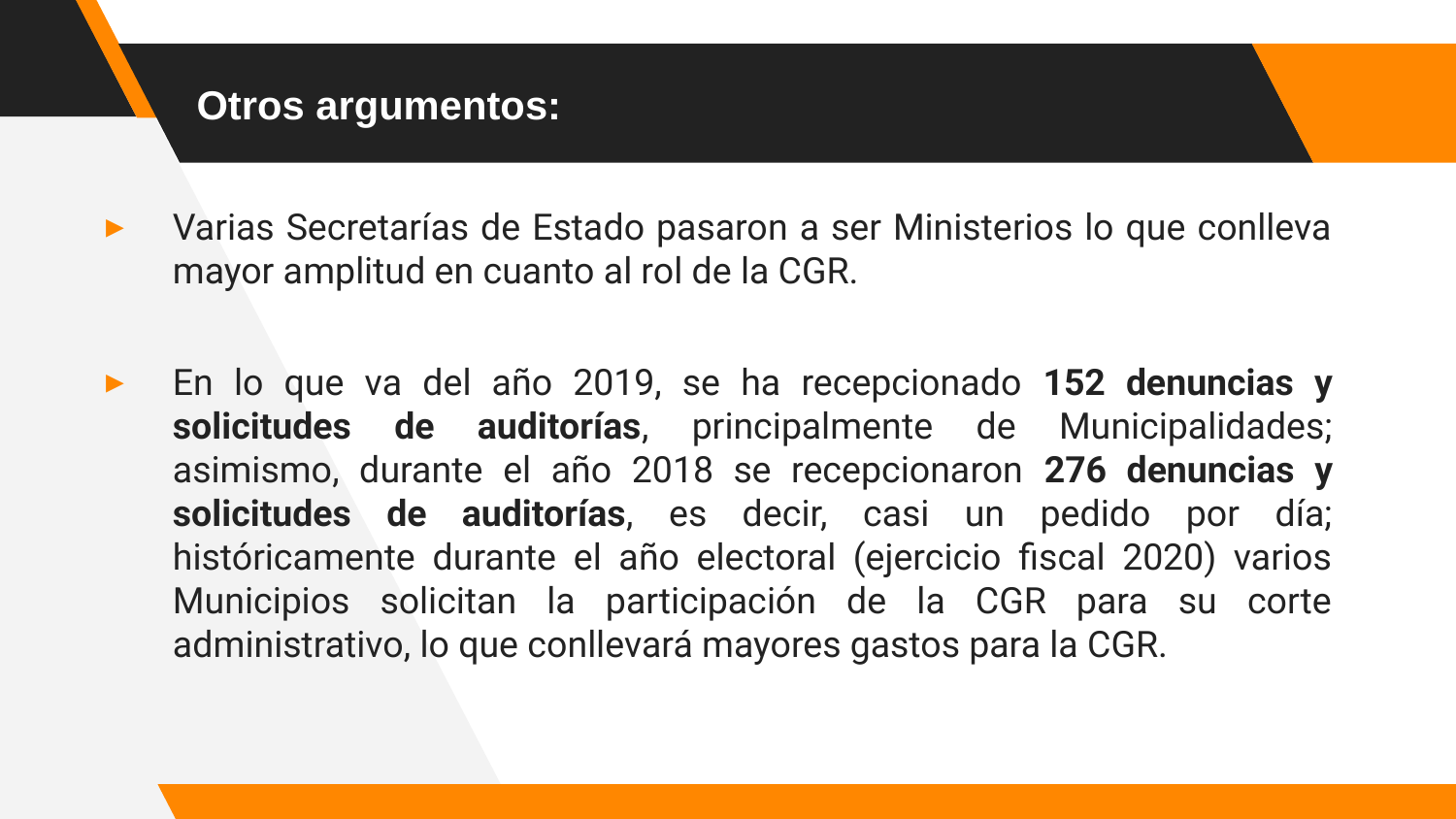

# Otros argumentos:
Varias Secretarías de Estado pasaron a ser Ministerios lo que conlleva mayor amplitud en cuanto al rol de la CGR.

En lo que va del año 2019, se ha recepcionado 152 denuncias y solicitudes de auditorías, principalmente de Municipalidades; asimismo, durante el año 2018 se recepcionaron 276 denuncias y solicitudes de auditorías, es decir, casi un pedido por día; históricamente durante el año electoral (ejercicio fiscal 2020) varios Municipios solicitan la participación de la CGR para su corte administrativo, lo que conllevará mayores gastos para la CGR.